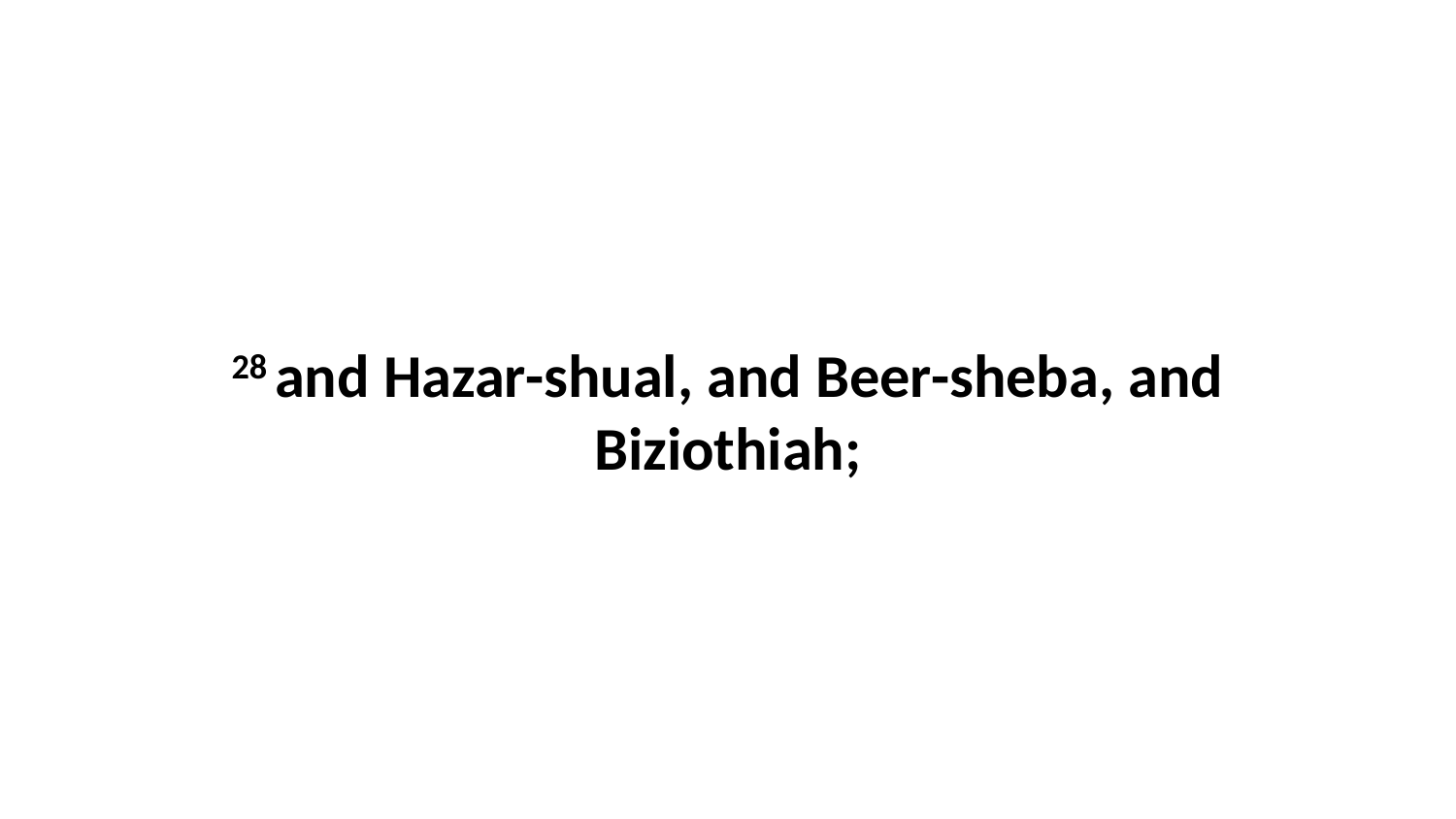

28 and Hazar-shual, and Beer-sheba, and Biziothiah;